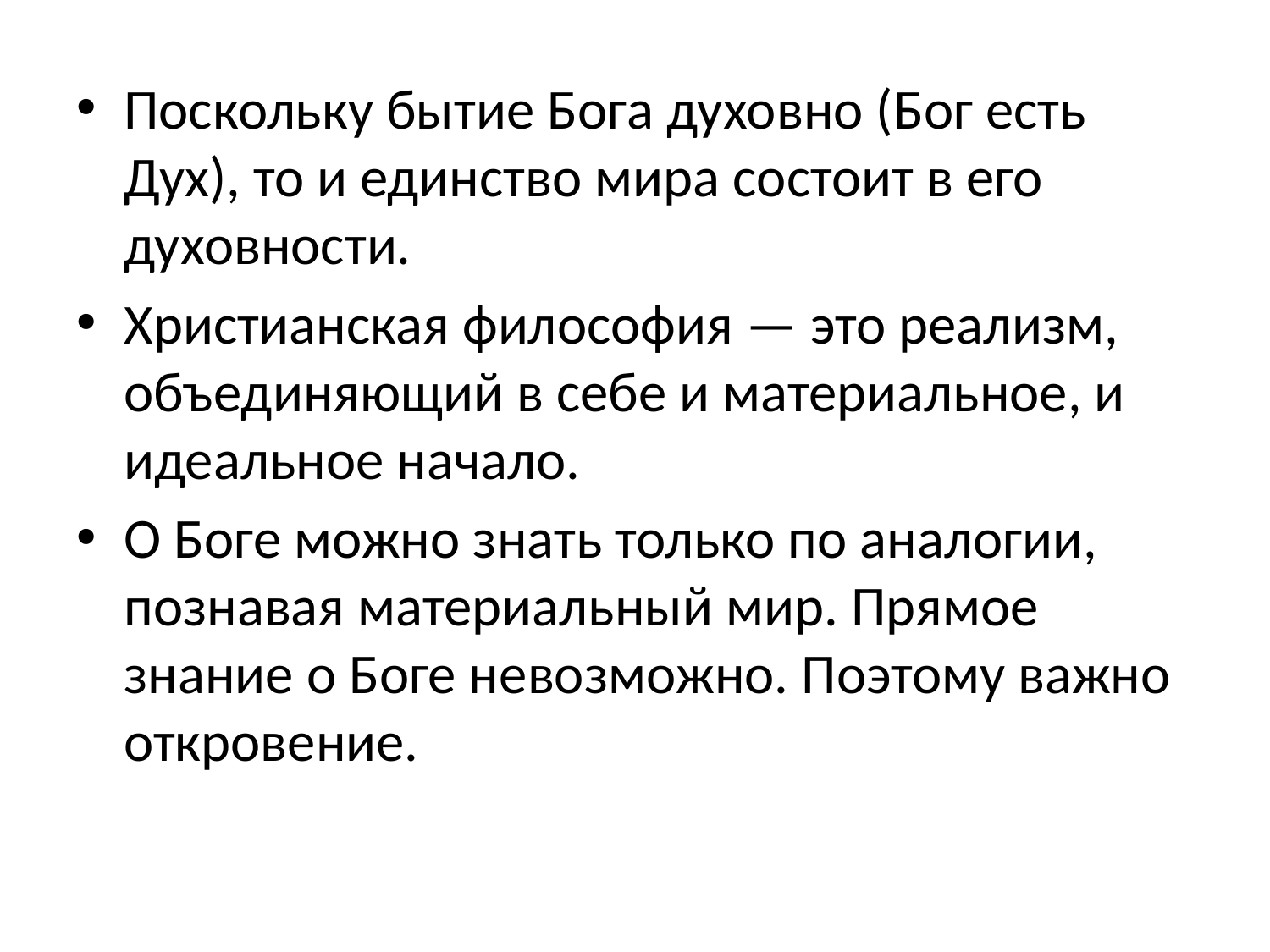

Поскольку бытие Бога духовно (Бог есть Дух), то и единство мира состоит в его духовности.
Христианская философия — это реализм, объединяющий в себе и материальное, и идеальное начало.
О Боге можно знать только по аналогии, познавая материальный мир. Прямое знание о Боге невозможно. Поэтому важно откровение.